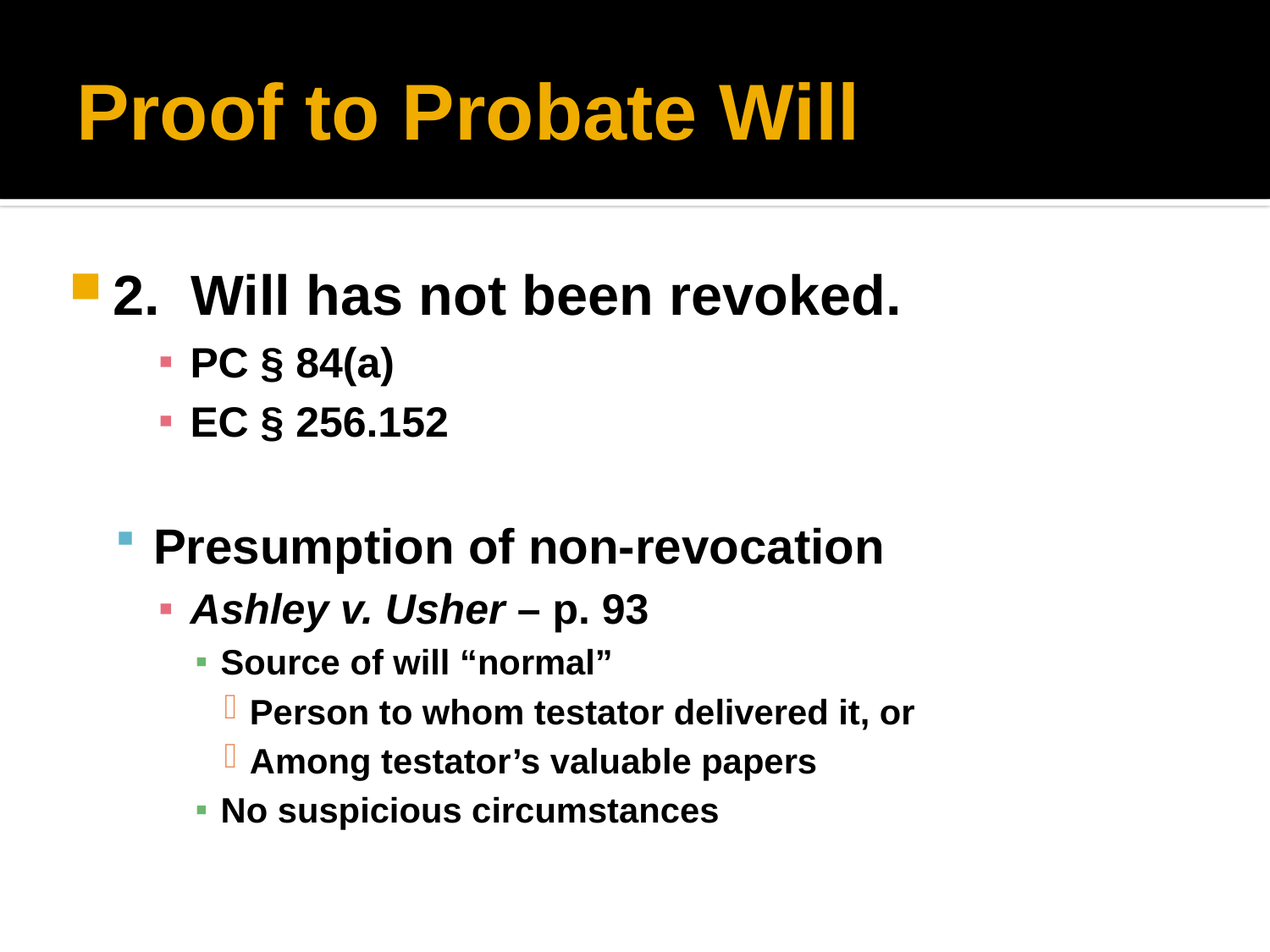

# Proof to Probate Will
2.  Will has not been revoked.
PC § 84(a)
EC § 256.152

Presumption of non-revocation
Ashley v. Usher – p. 93
Source of will “normal”
Person to whom testator delivered it, or
Among testator’s valuable papers
No suspicious circumstances